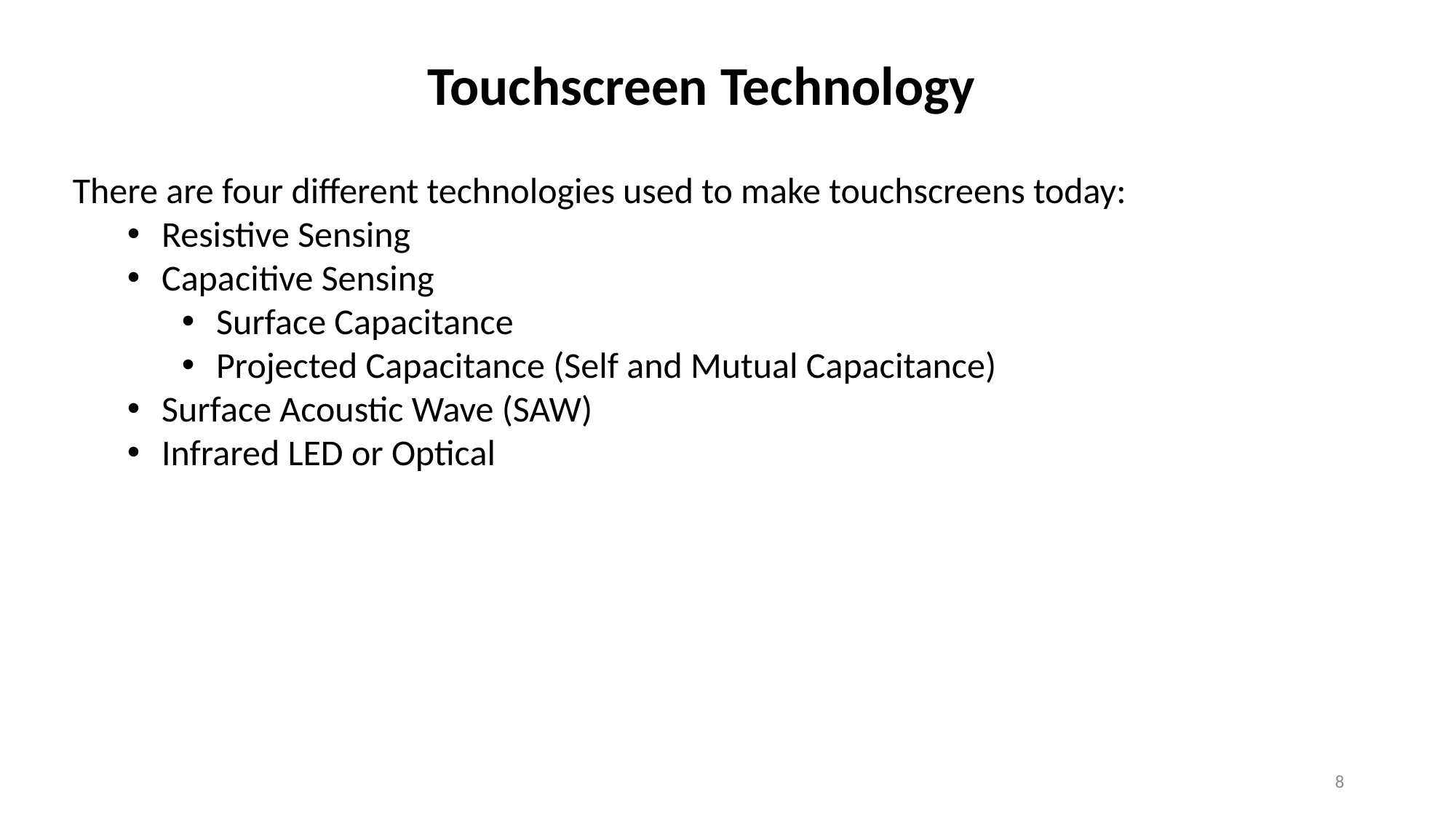

Touchscreen Technology

There are four different technologies used to make touchscreens today:
Resistive Sensing
Capacitive Sensing
Surface Capacitance
Projected Capacitance (Self and Mutual Capacitance)
Surface Acoustic Wave (SAW)
Infrared LED or Optical

8